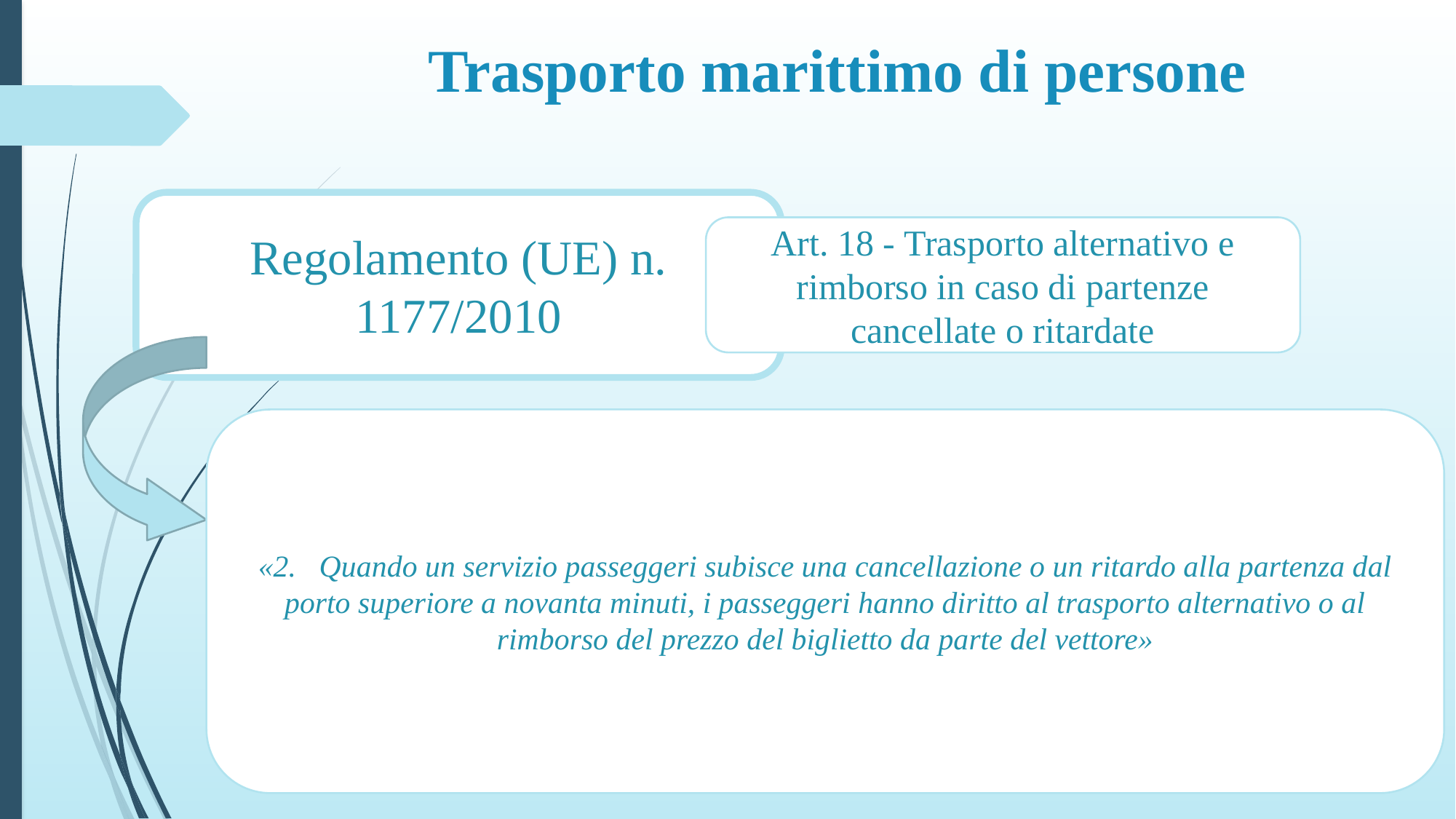

# Trasporto marittimo di persone
Regolamento (UE) n. 1177/2010
Art. 18 - Trasporto alternativo e rimborso in caso di partenze cancellate o ritardate

«2.   Quando un servizio passeggeri subisce una cancellazione o un ritardo alla partenza dal porto superiore a novanta minuti, i passeggeri hanno diritto al trasporto alternativo o al rimborso del prezzo del biglietto da parte del vettore»